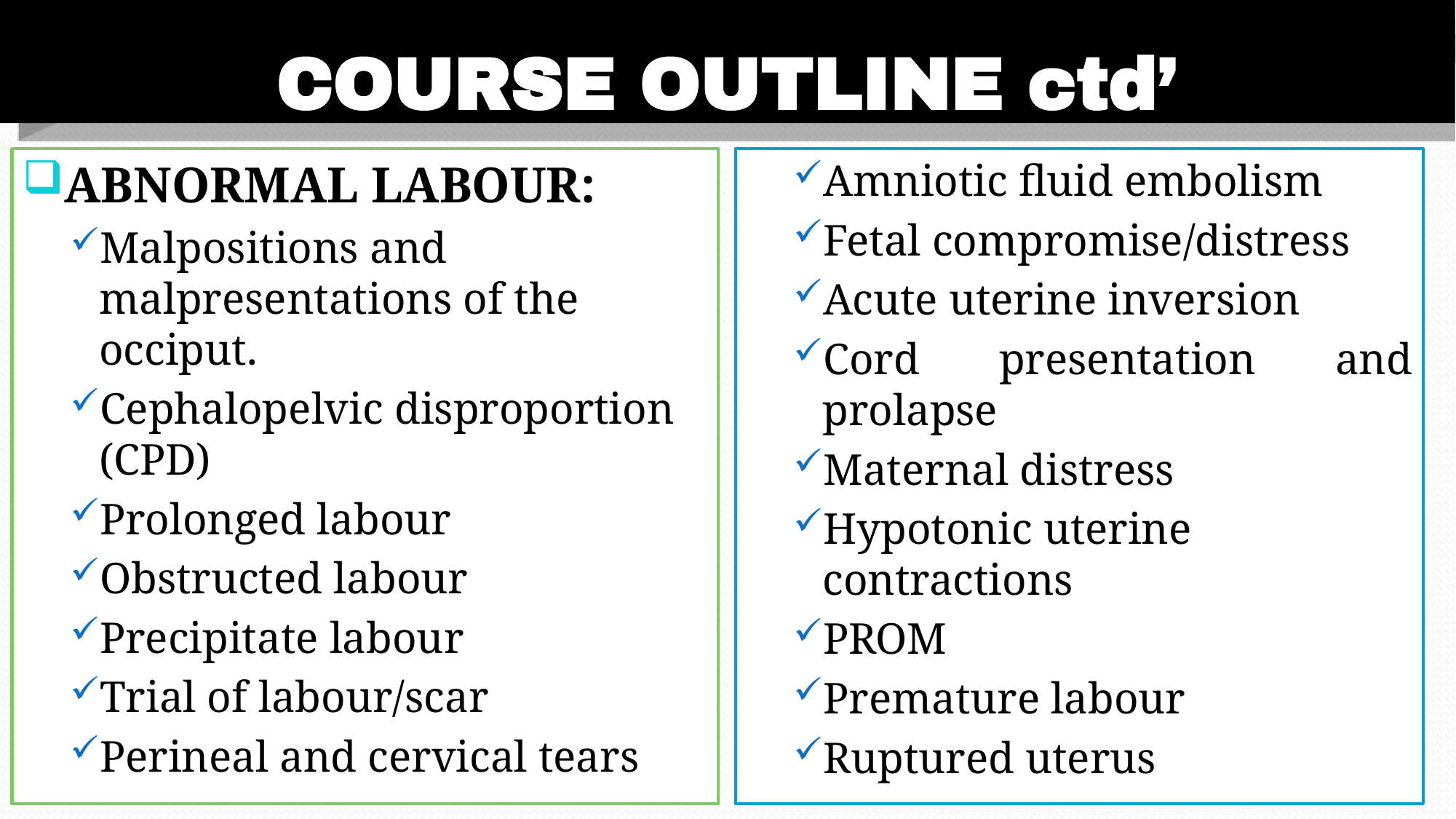

COURSE OUTLINE ctd’
ABNORMAL LABOUR:
Malpositions and malpresentations of the occiput.
Cephalopelvic disproportion (CPD)
Prolonged labour
Obstructed labour
Precipitate labour
Trial of labour/scar
Perineal and cervical tears

Amniotic fluid embolism
Fetal compromise/distress
Acute uterine inversion
Cord presentation and prolapse
Maternal distress
Hypotonic uterine contractions
PROM
Premature labour
Ruptured uterus